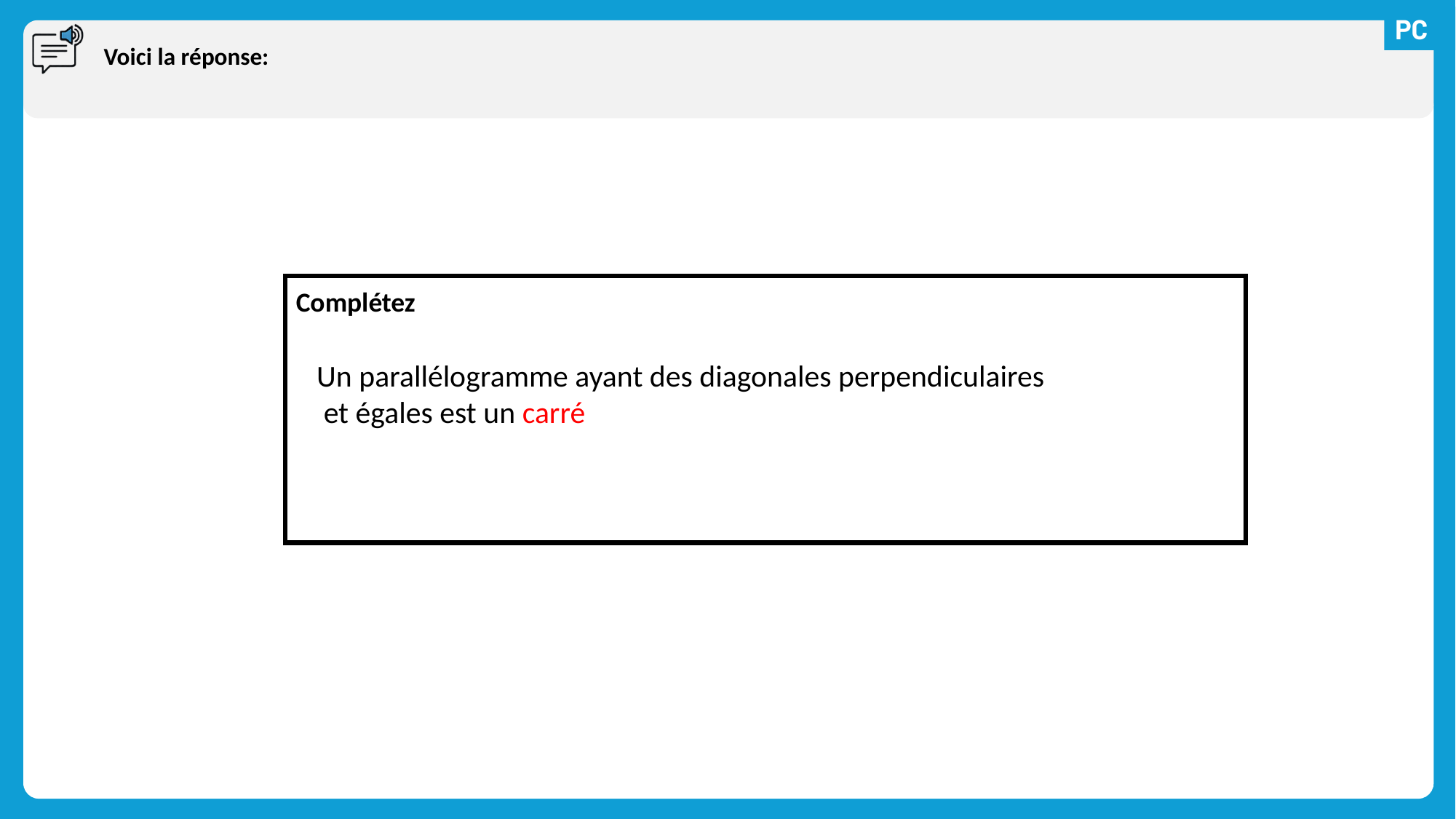

# Voici la réponse:

Complétez
Un parallélogramme ayant des diagonales perpendiculaires
 et égales est un carré